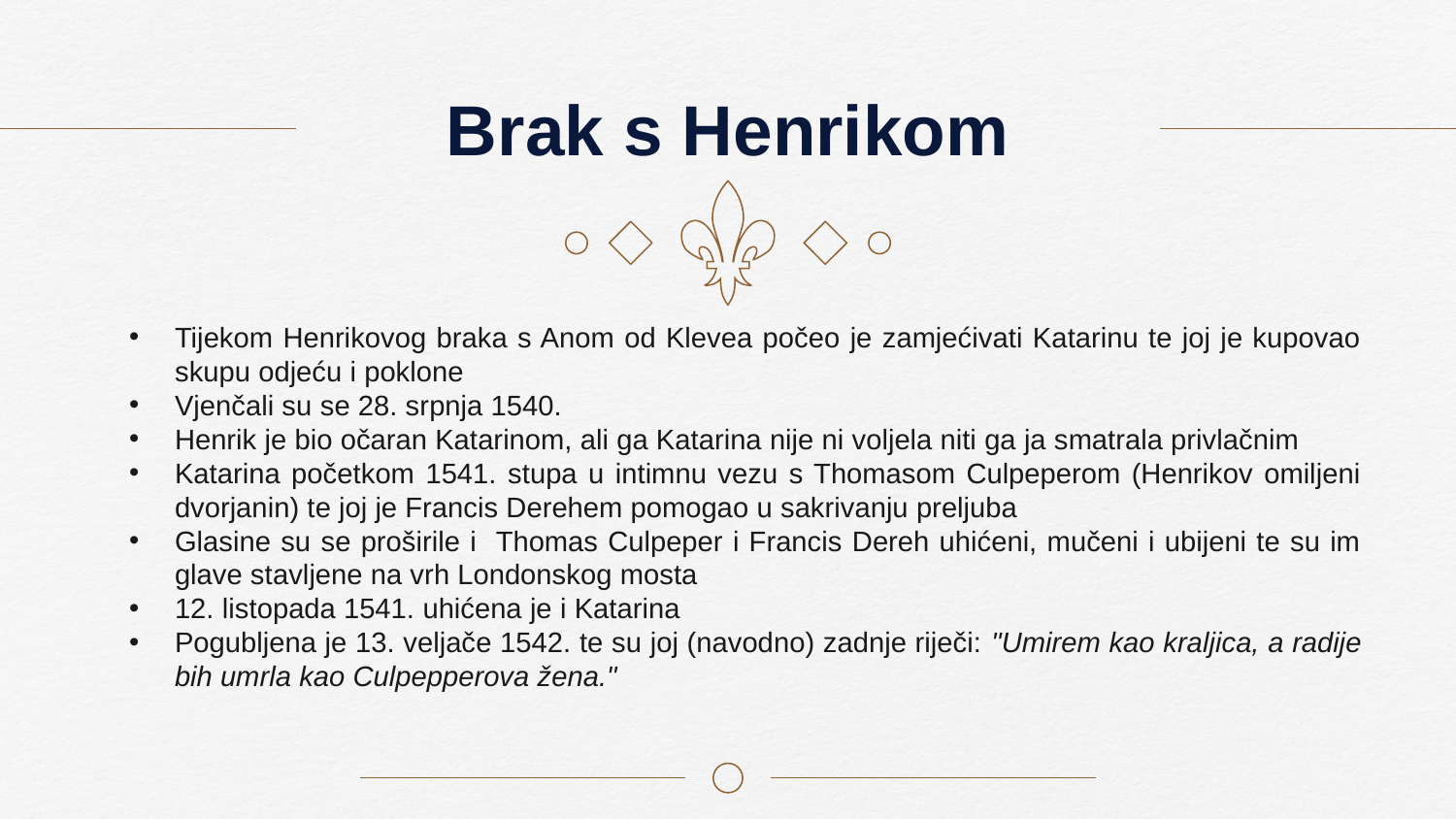

# Brak s Henrikom

Tijekom Henrikovog braka s Anom od Klevea počeo je zamjećivati Katarinu te joj je kupovao skupu odjeću i poklone
Vjenčali su se 28. srpnja 1540.
Henrik je bio očaran Katarinom, ali ga Katarina nije ni voljela niti ga ja smatrala privlačnim
Katarina početkom 1541. stupa u intimnu vezu s Thomasom Culpeperom (Henrikov omiljeni dvorjanin) te joj je Francis Derehem pomogao u sakrivanju preljuba
Glasine su se proširile i  Thomas Culpeper i Francis Dereh uhićeni, mučeni i ubijeni te su im glave stavljene na vrh Londonskog mosta
12. listopada 1541. uhićena je i Katarina
Pogubljena je 13. veljače 1542. te su joj (navodno) zadnje riječi: "Umirem kao kraljica, a radije bih umrla kao Culpepperova žena."